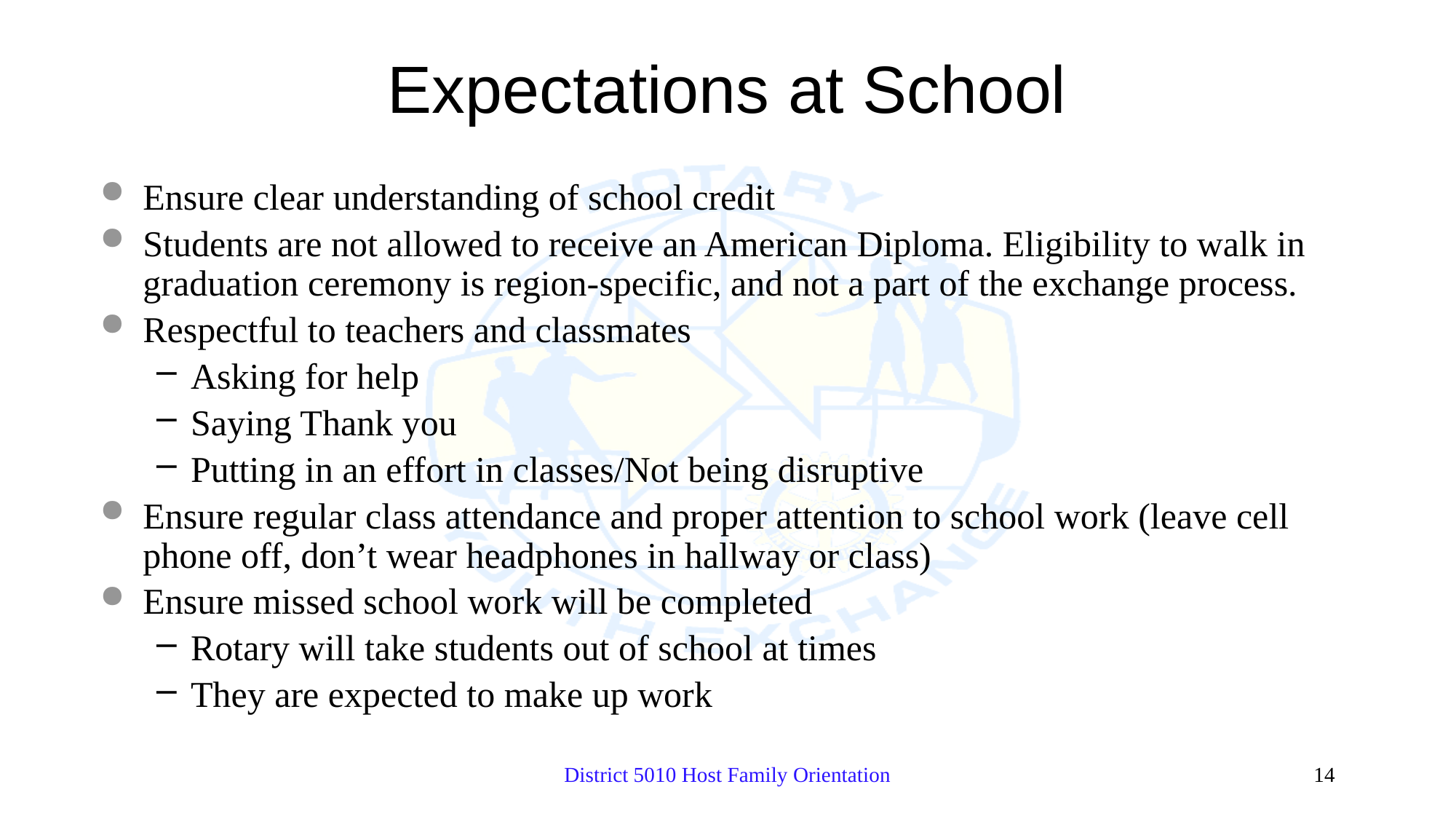

# Expectations at School
Ensure clear understanding of school credit
Students are not allowed to receive an American Diploma. Eligibility to walk in graduation ceremony is region-specific, and not a part of the exchange process.
Respectful to teachers and classmates
Asking for help
Saying Thank you
Putting in an effort in classes/Not being disruptive
Ensure regular class attendance and proper attention to school work (leave cell phone off, don’t wear headphones in hallway or class)
Ensure missed school work will be completed
Rotary will take students out of school at times
They are expected to make up work
District 5010 Host Family Orientation
14